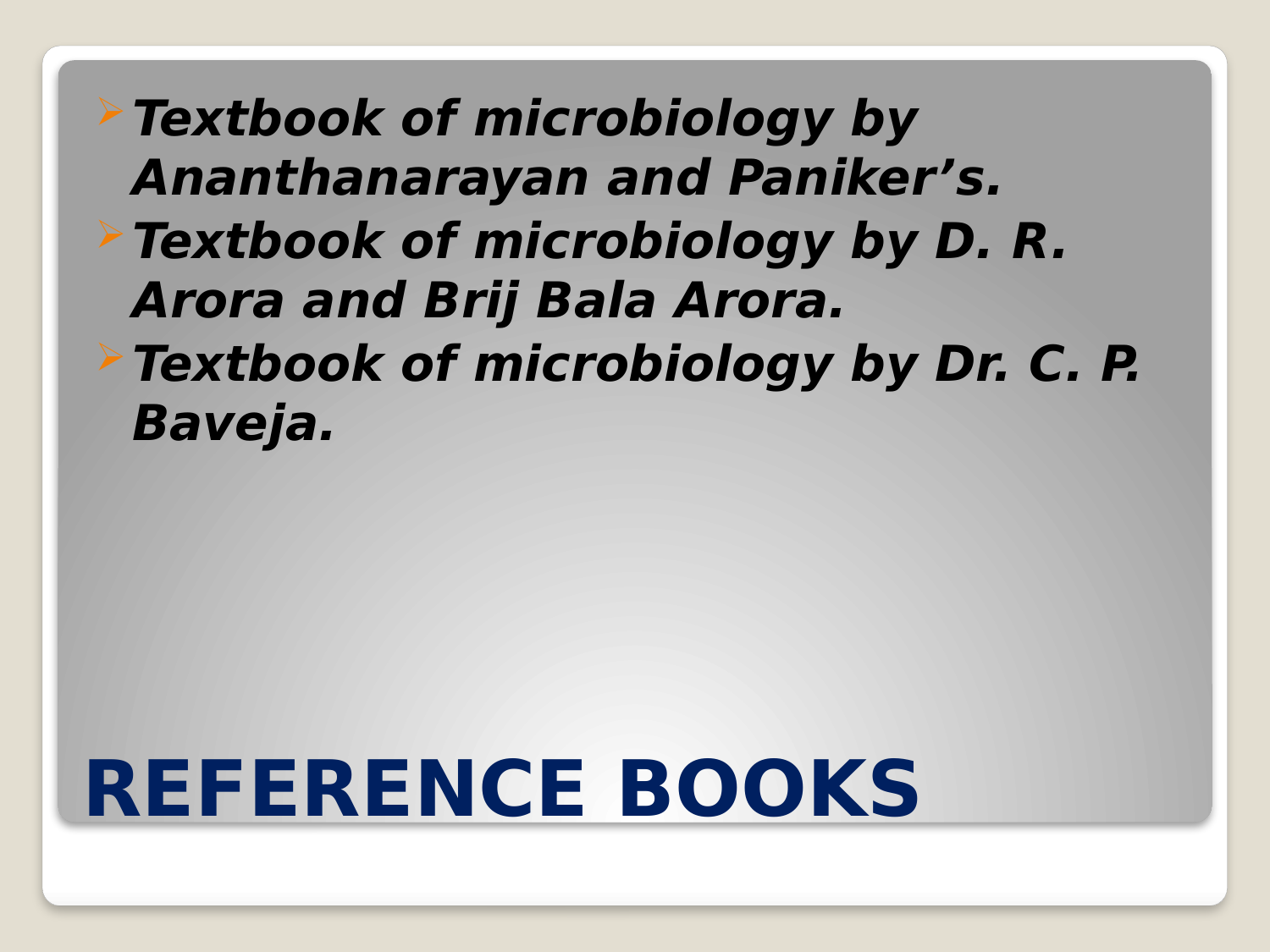

Textbook of microbiology by Ananthanarayan and Paniker’s.
Textbook of microbiology by D. R. Arora and Brij Bala Arora.
Textbook of microbiology by Dr. C. P. Baveja.
# REFERENCE BOOKS